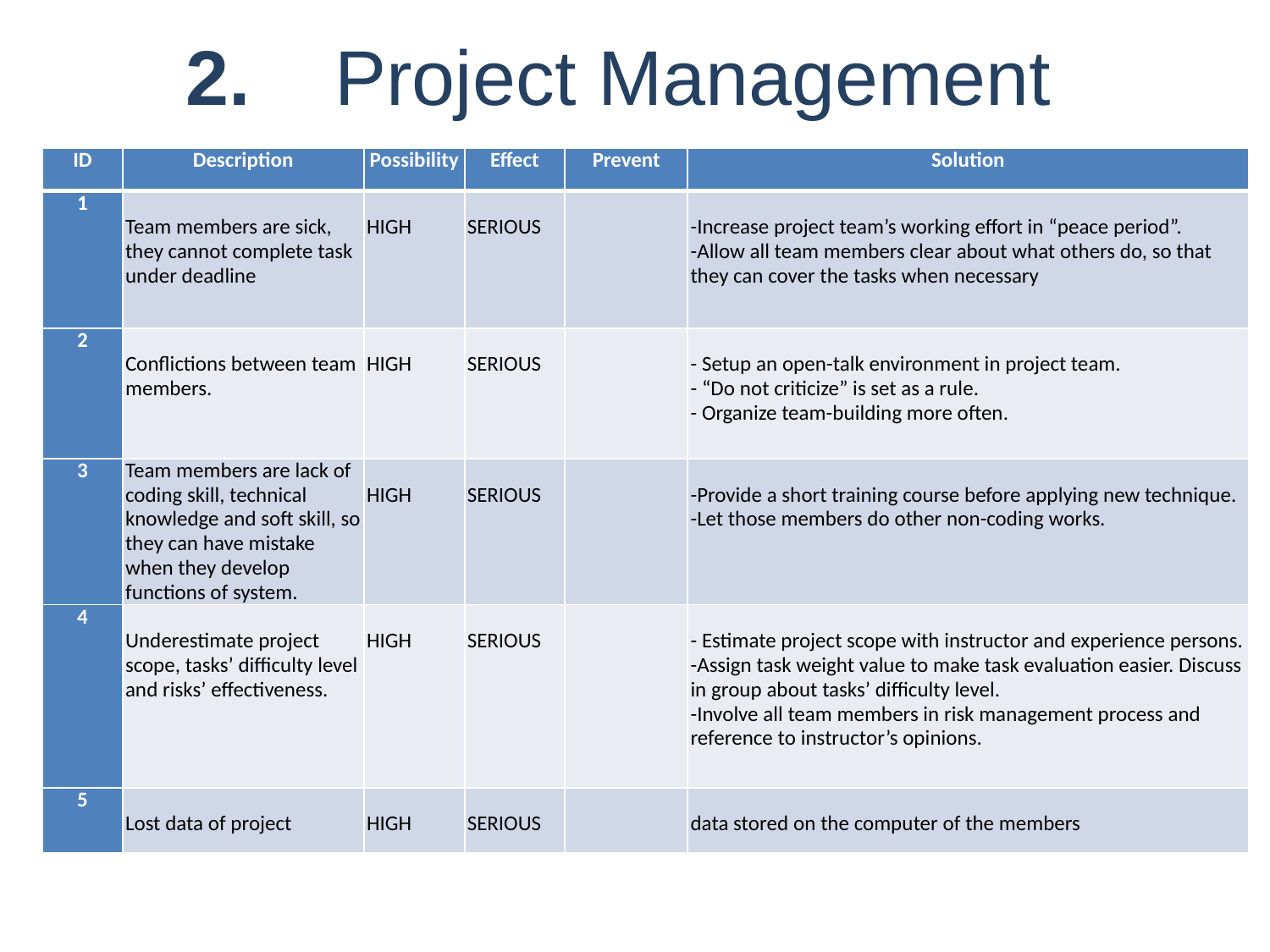

# 2.	 Project Management
| ID | Description | Possibility | Effect | Prevent | Solution |
| --- | --- | --- | --- | --- | --- |
| 1 | Team members are sick, they cannot complete task under deadline | HIGH | SERIOUS |  | -Increase project team’s working effort in “peace period”. -Allow all team members clear about what others do, so that they can cover the tasks when necessary |
| 2 | Conflictions between team members. | HIGH | SERIOUS |  | - Setup an open-talk environment in project team. - “Do not criticize” is set as a rule. - Organize team-building more often. |
| 3 | Team members are lack of coding skill, technical knowledge and soft skill, so they can have mistake when they develop functions of system. | HIGH | SERIOUS |  | -Provide a short training course before applying new technique. -Let those members do other non-coding works. |
| 4 | Underestimate project scope, tasks’ difficulty level and risks’ effectiveness. | HIGH | SERIOUS |  | - Estimate project scope with instructor and experience persons. -Assign task weight value to make task evaluation easier. Discuss in group about tasks’ difficulty level. -Involve all team members in risk management process and reference to instructor’s opinions. |
| 5 | Lost data of project | HIGH | SERIOUS |  | data stored on the computer of the members |